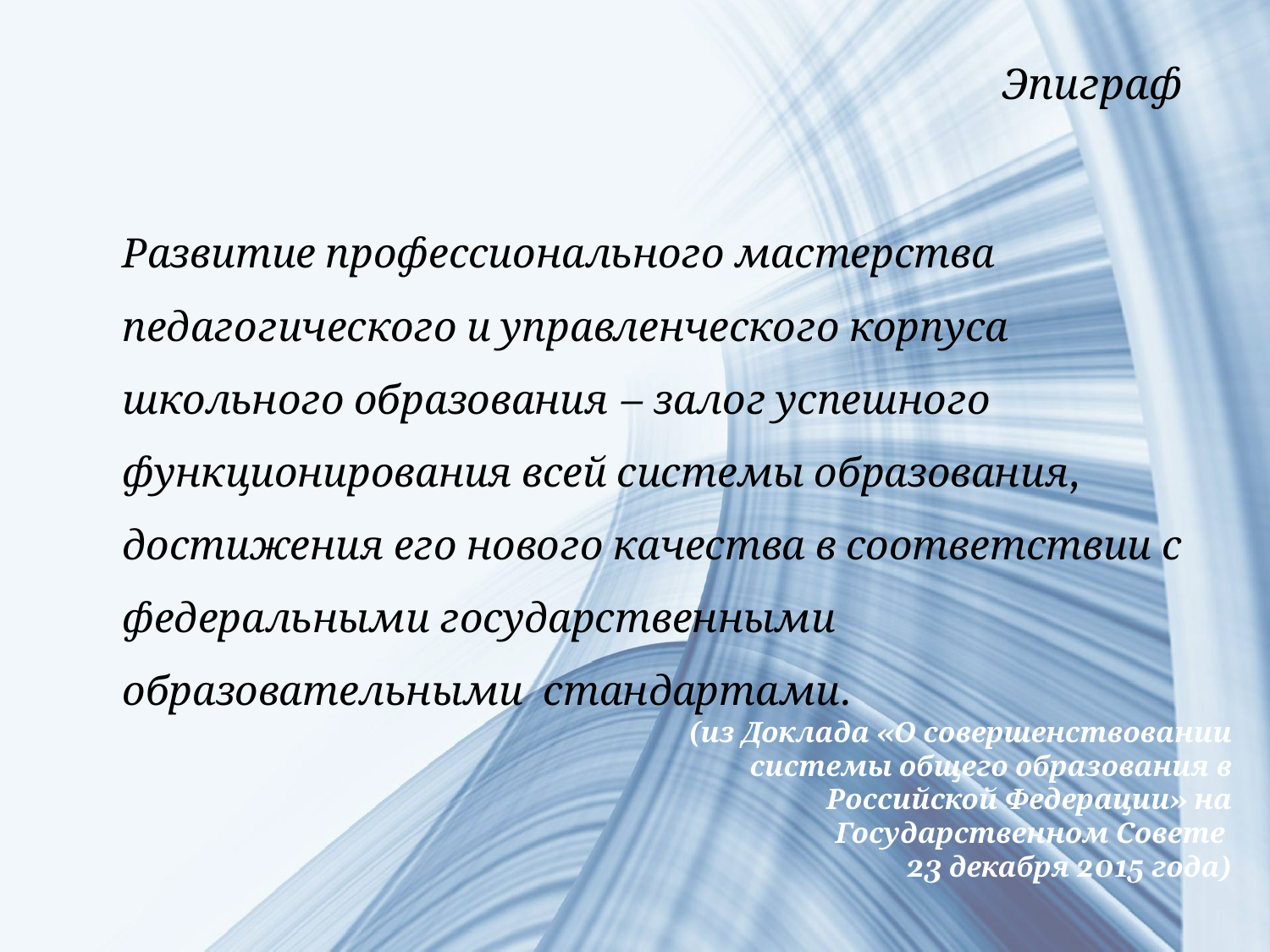

Эпиграф

Развитие профессионального мастерства педагогического и управленческого корпуса школьного образования – залог успешного функционирования всей системы образования, достижения его нового качества в соответствии с федеральными государственными образовательными  стандартами.
(из Доклада «О совершенствовании системы общего образования в Российской Федерации» на Государственном Совете
23 декабря 2015 года)